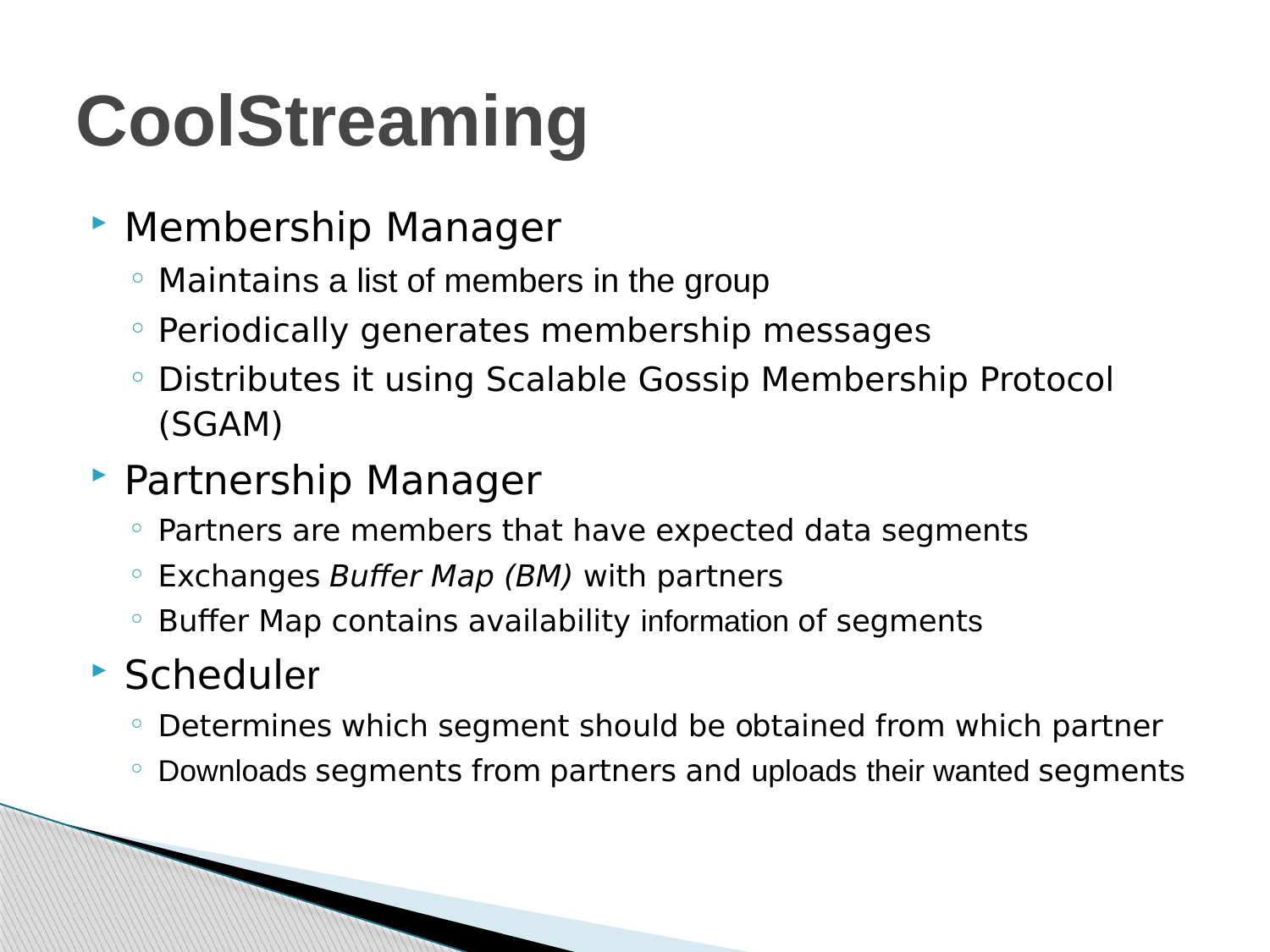

# CoolStreaming
Membership Manager
Maintains a list of members in the group
Periodically generates membership messages
Distributes it using Scalable Gossip Membership Protocol (SGAM)
Partnership Manager
Partners are members that have expected data segments
Exchanges Buffer Map (BM) with partners
Buffer Map contains availability information of segments
Scheduler
Determines which segment should be obtained from which partner
Downloads segments from partners and uploads their wanted segments